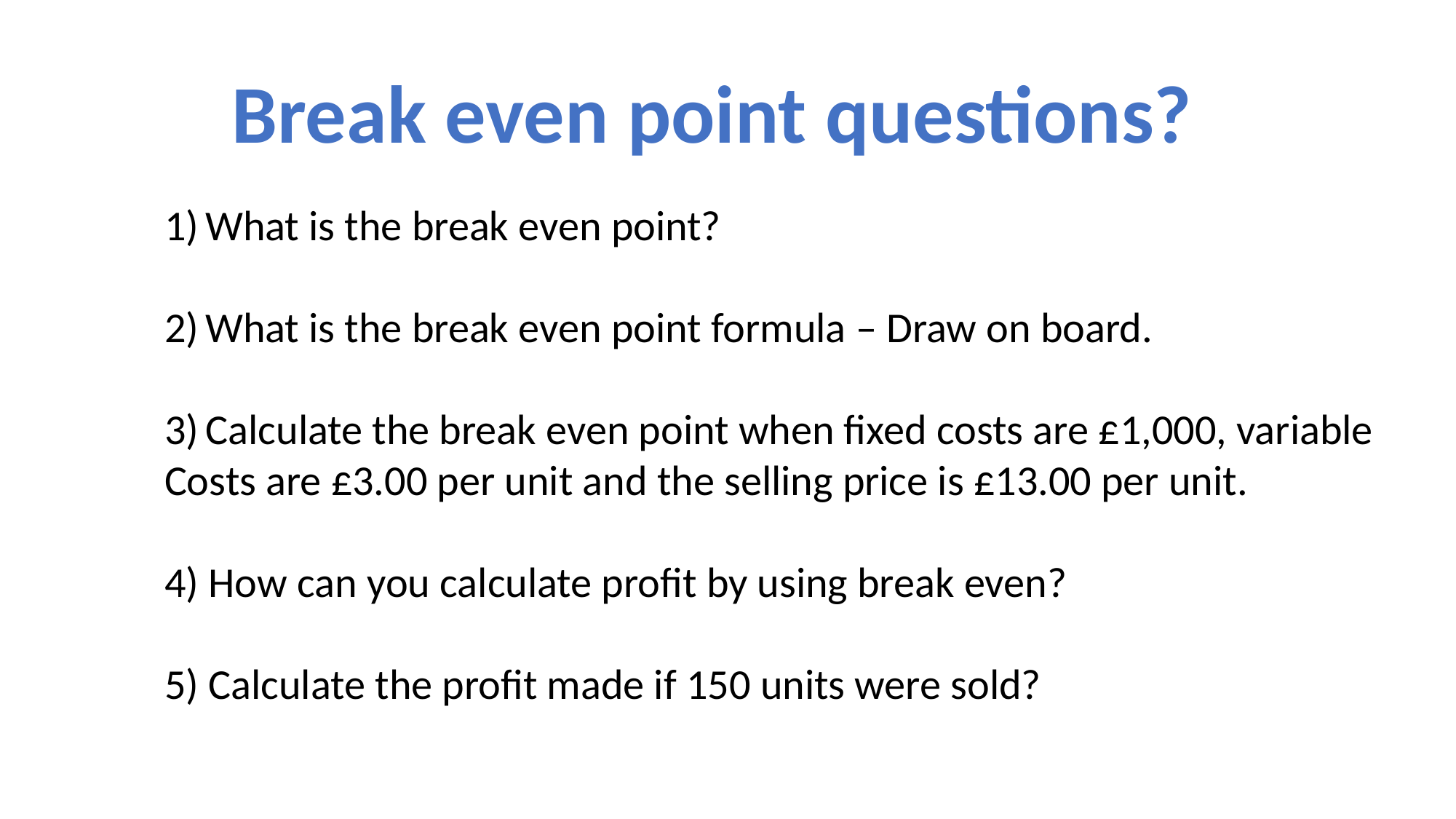

Break even point questions?
What is the break even point?

What is the break even point formula – Draw on board.

Calculate the break even point when fixed costs are £1,000, variable
Costs are £3.00 per unit and the selling price is £13.00 per unit.

4) How can you calculate profit by using break even?

5) Calculate the profit made if 150 units were sold?